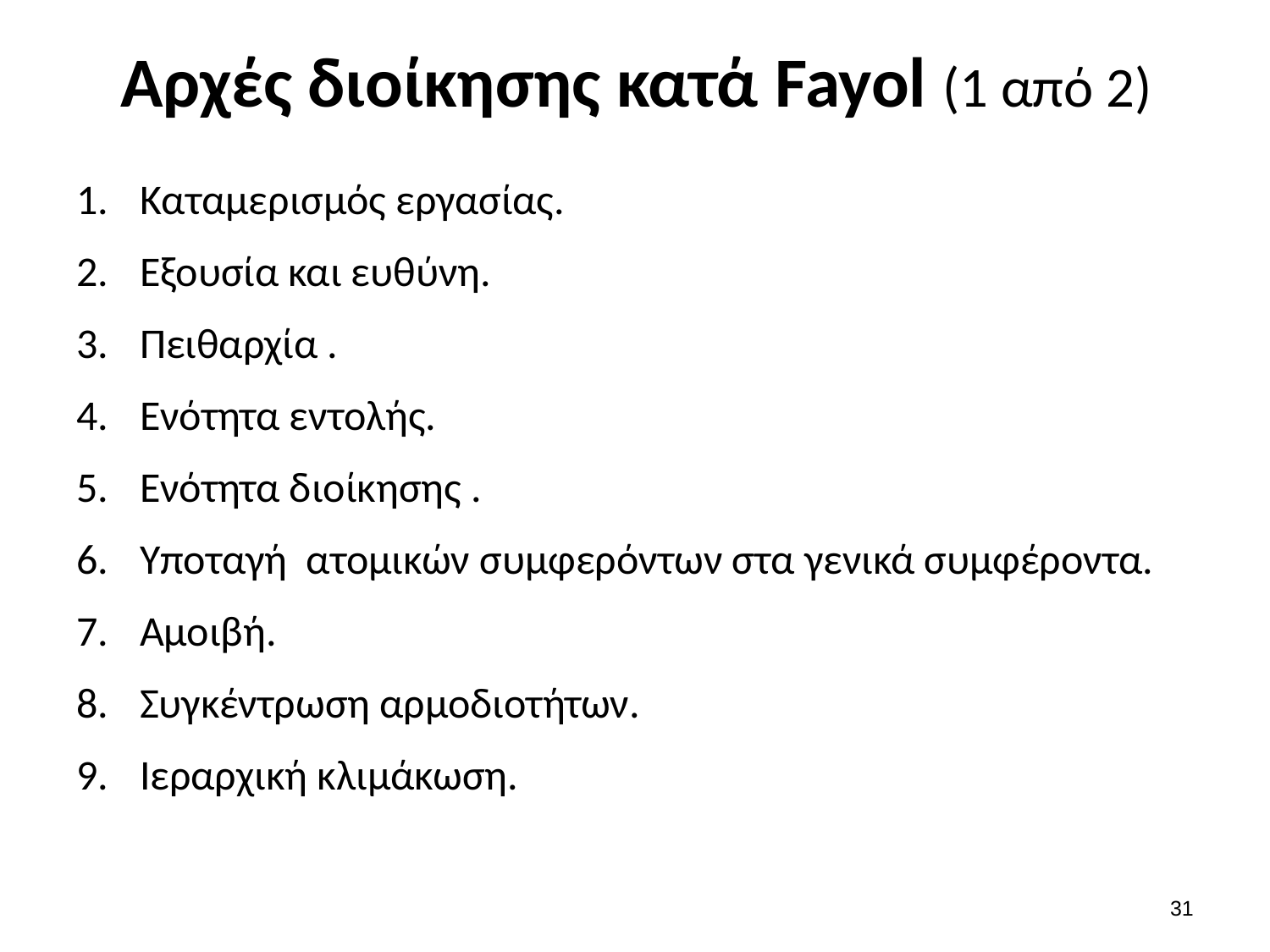

# Αρχές διοίκησης κατά Fayol (1 από 2)
Καταμερισμός εργασίας.
Εξουσία και ευθύνη.
Πειθαρχία .
Ενότητα εντολής.
Ενότητα διοίκησης .
Υποταγή  ατομικών συμφερόντων στα γενικά συμφέροντα.
Αμοιβή.
Συγκέντρωση αρμοδιοτήτων.
Ιεραρχική κλιμάκωση.

31